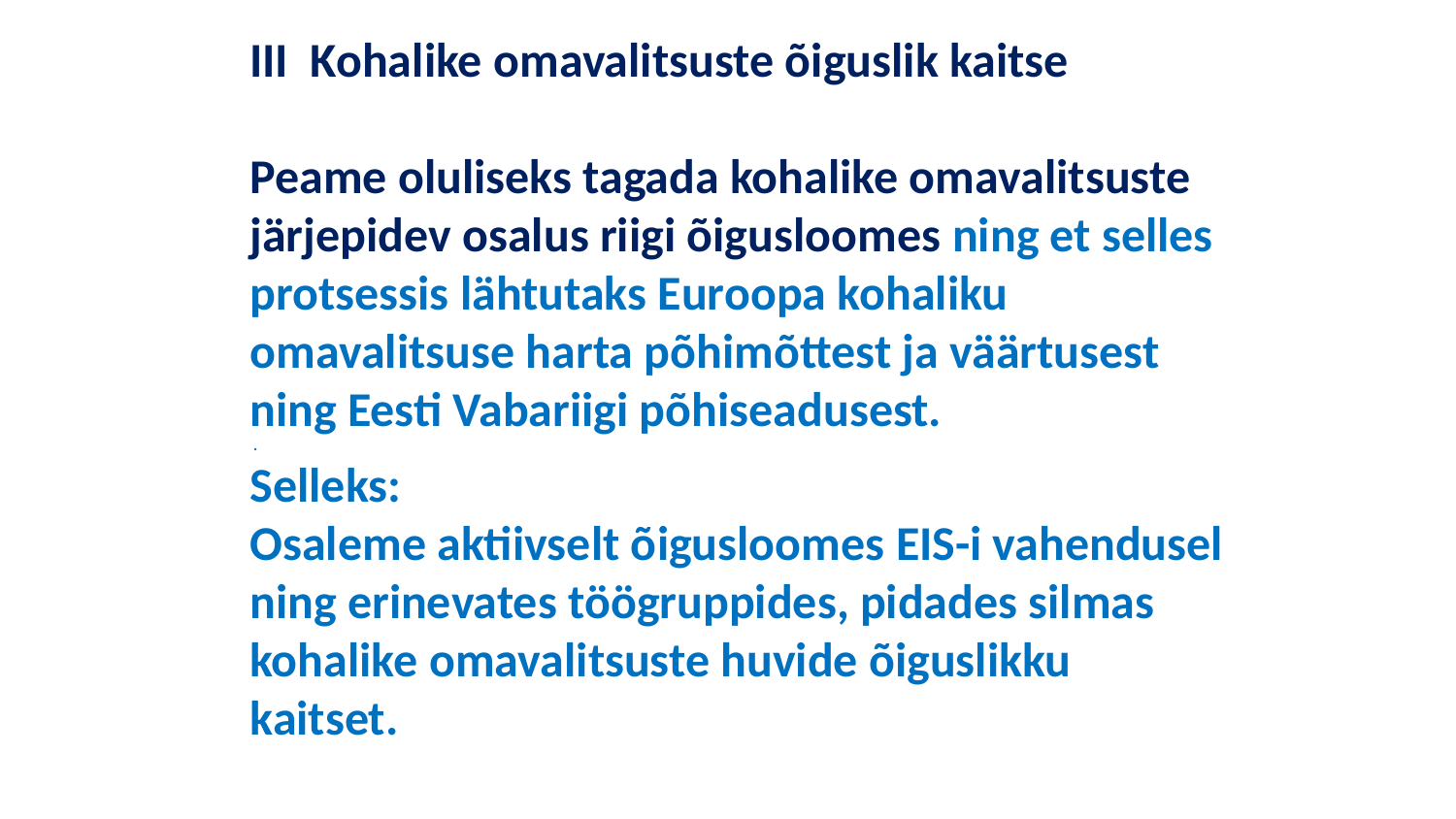

# III  Kohalike omavalitsuste õiguslik kaitse Peame oluliseks tagada kohalike omavalitsuste järjepidev osalus riigi õigusloomes ning et selles protsessis lähtutaks Euroopa kohaliku omavalitsuse harta põhimõttest ja väärtusest ning Eesti Vabariigi põhiseadusest.  . Selleks: Osaleme aktiivselt õigusloomes EIS-i vahendusel ning erinevates töögruppides, pidades silmas kohalike omavalitsuste huvide õiguslikku kaitset.